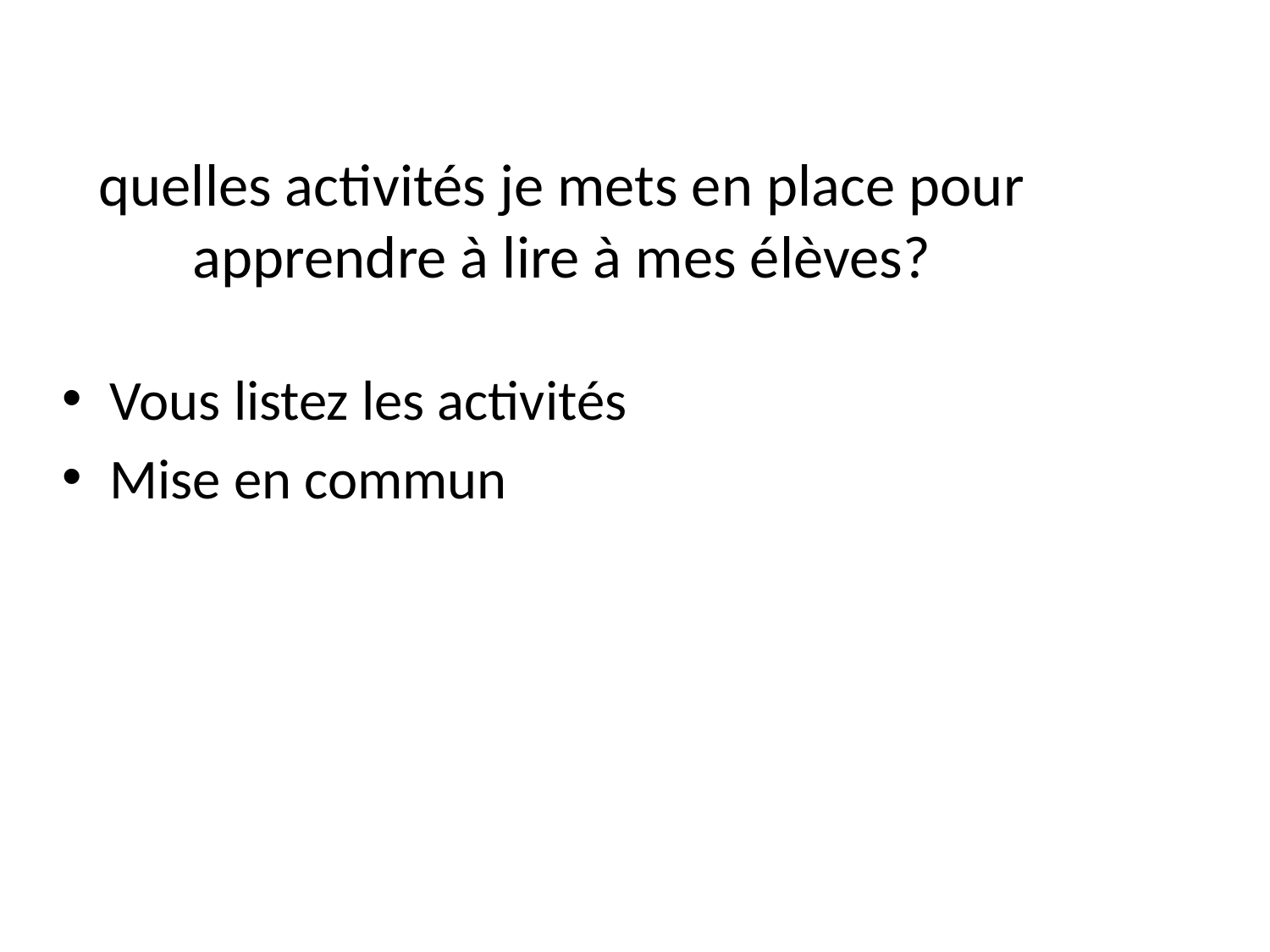

# quelles activités je mets en place pour apprendre à lire à mes élèves?
Vous listez les activités
Mise en commun